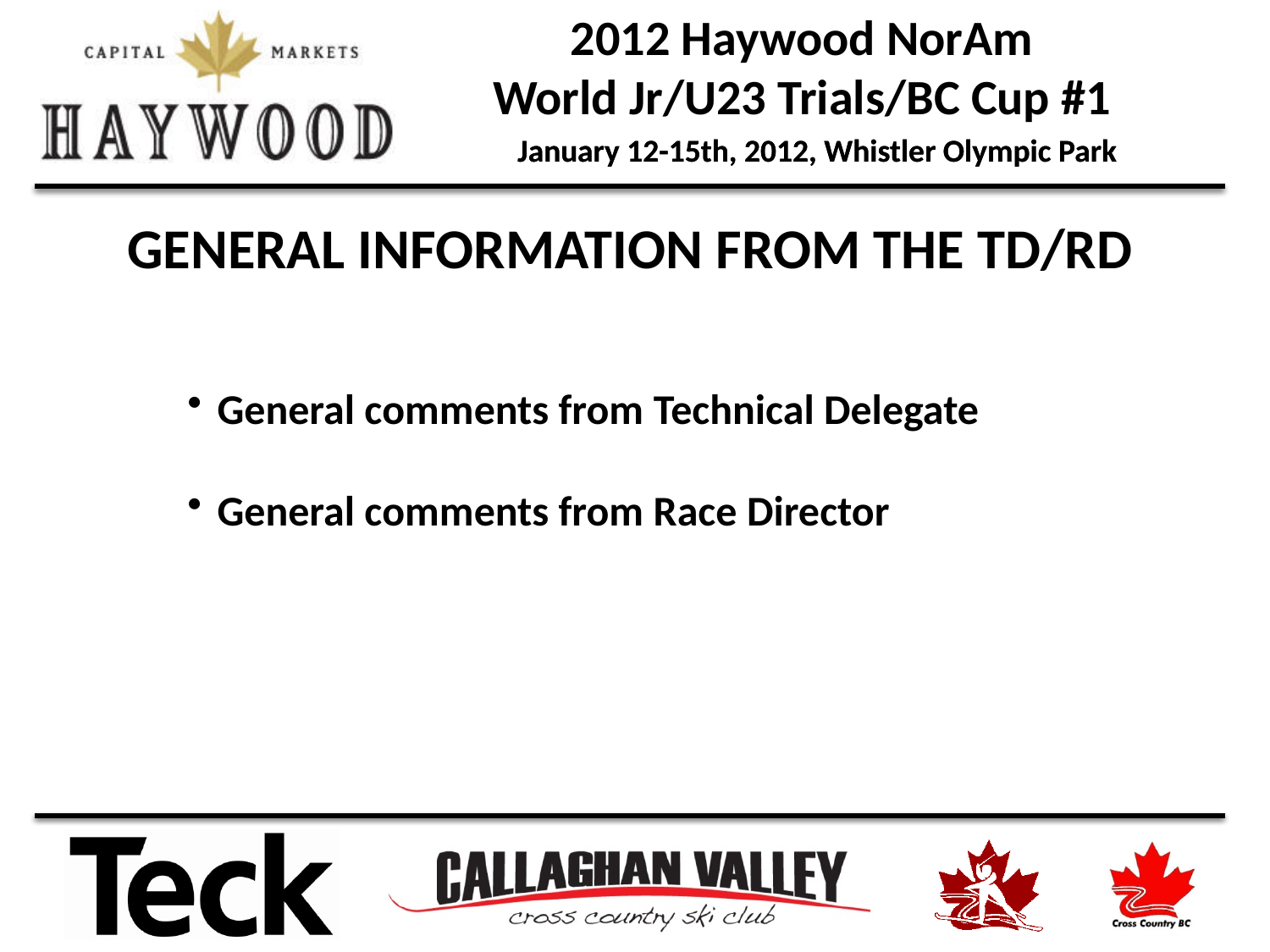

GENERAL INFORMATION FROM THE TD/RD
General comments from Technical Delegate
General comments from Race Director